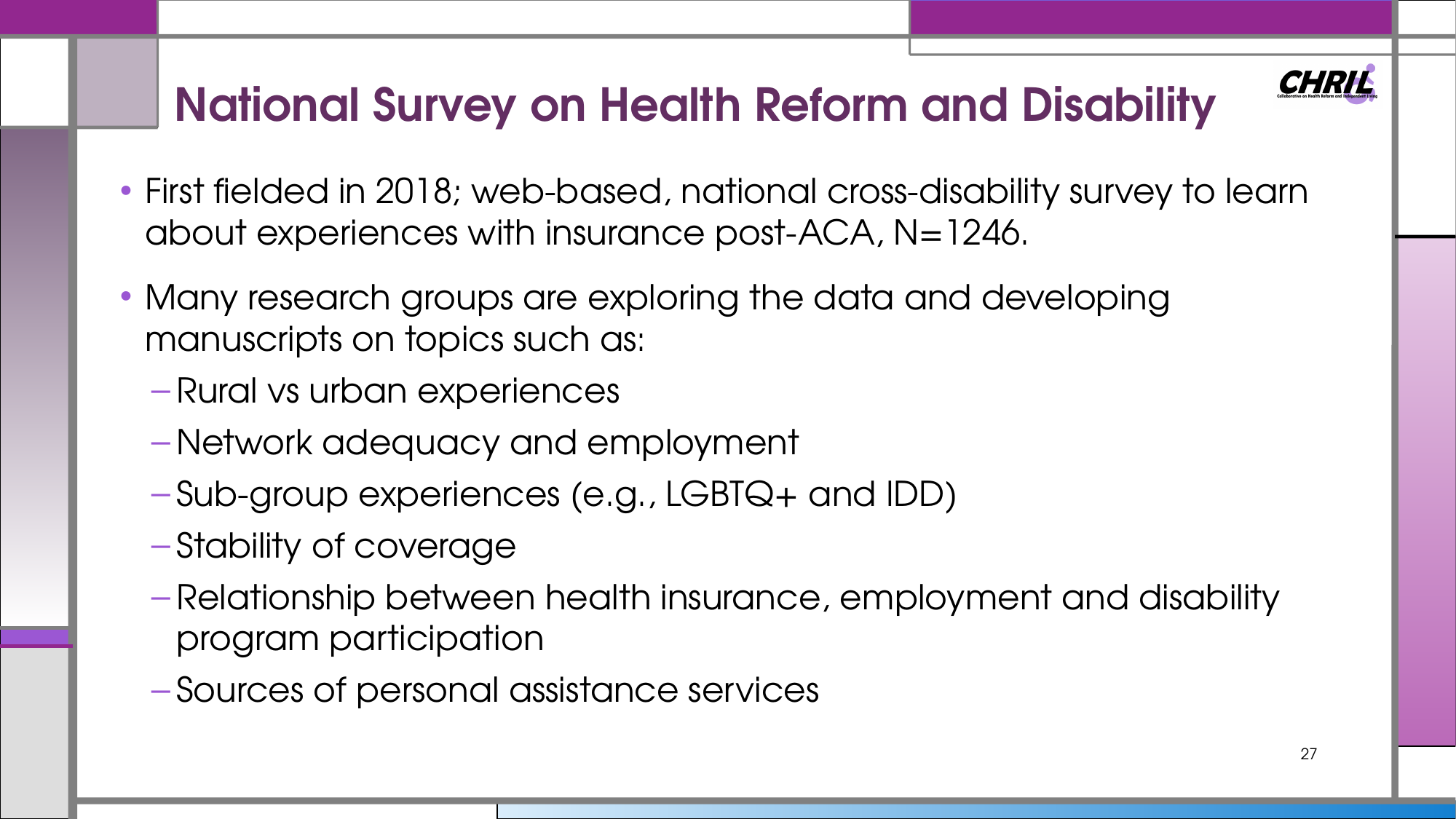

# National Survey on Health Reform and Disability
First fielded in 2018; web-based, national cross-disability survey to learn about experiences with insurance post-ACA, N=1246.
Many research groups are exploring the data and developing manuscripts on topics such as:
Rural vs urban experiences
Network adequacy and employment
Sub-group experiences (e.g., LGBTQ+ and IDD)
Stability of coverage
Relationship between health insurance, employment and disability program participation
Sources of personal assistance services
27